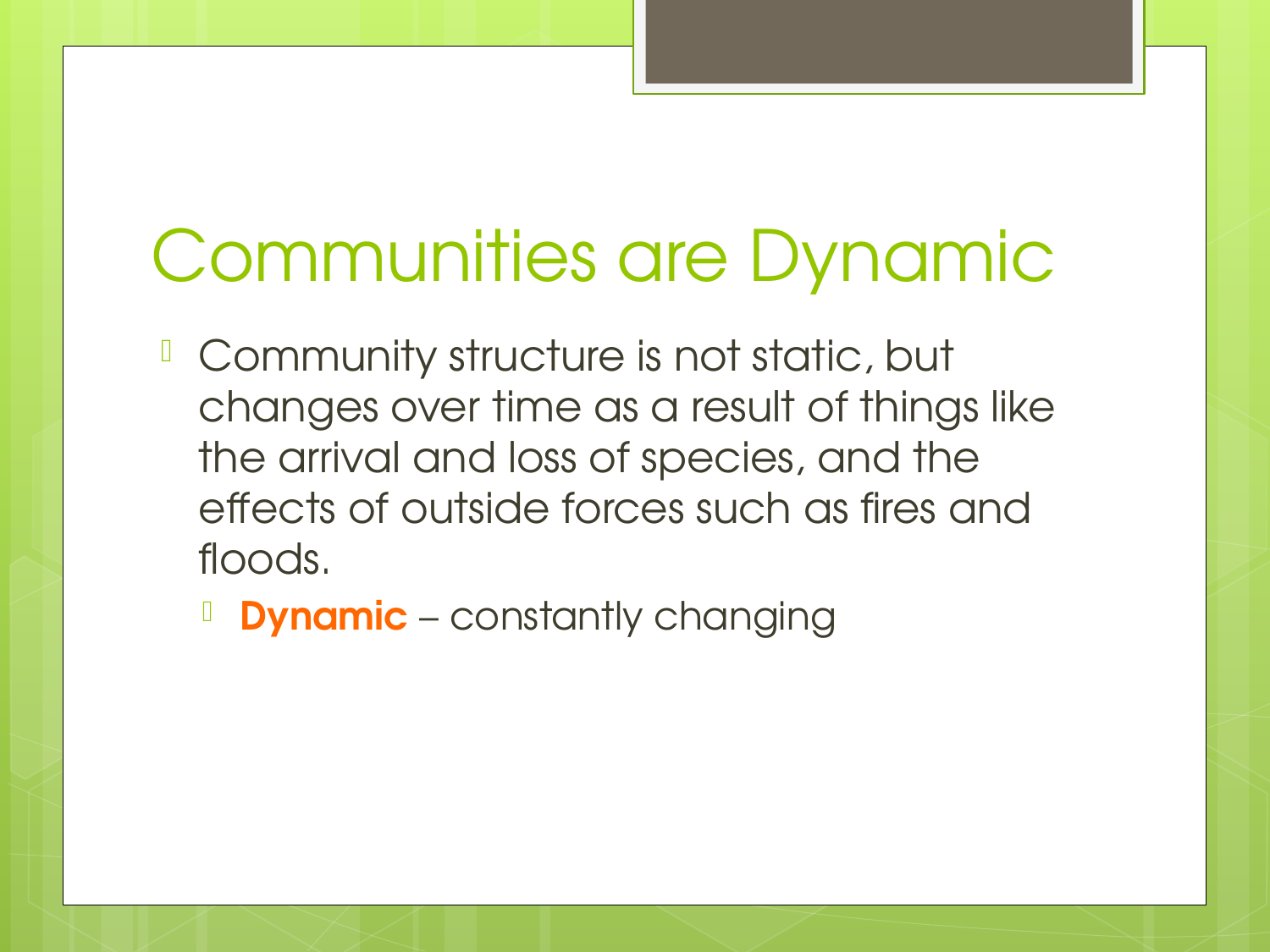

# Communities are Dynamic
Community structure is not static, but changes over time as a result of things like the arrival and loss of species, and the effects of outside forces such as fires and floods.
Dynamic – constantly changing